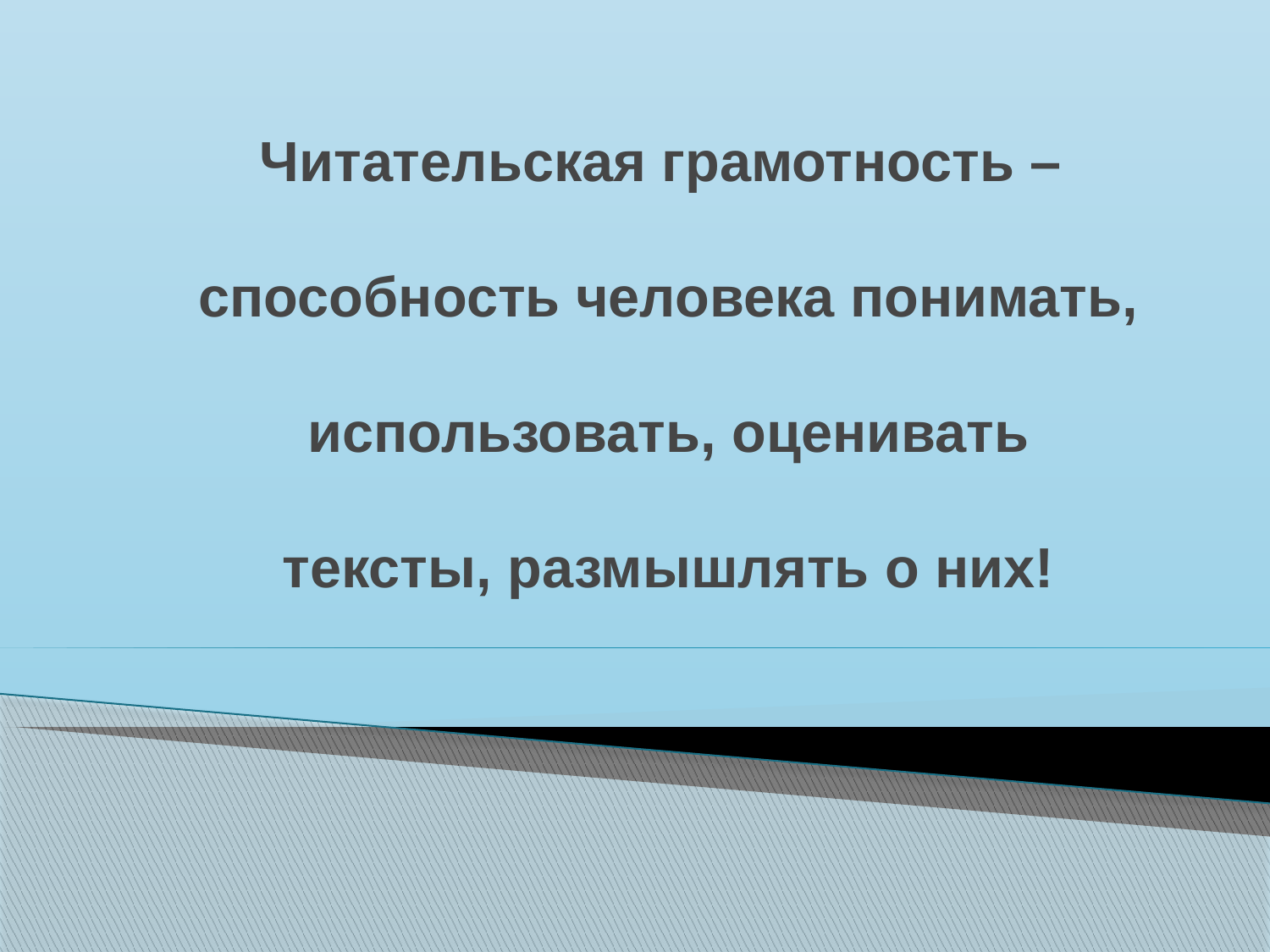

# Читательская грамотность – способность человека понимать, использовать, оценивать тексты, размышлять о них!